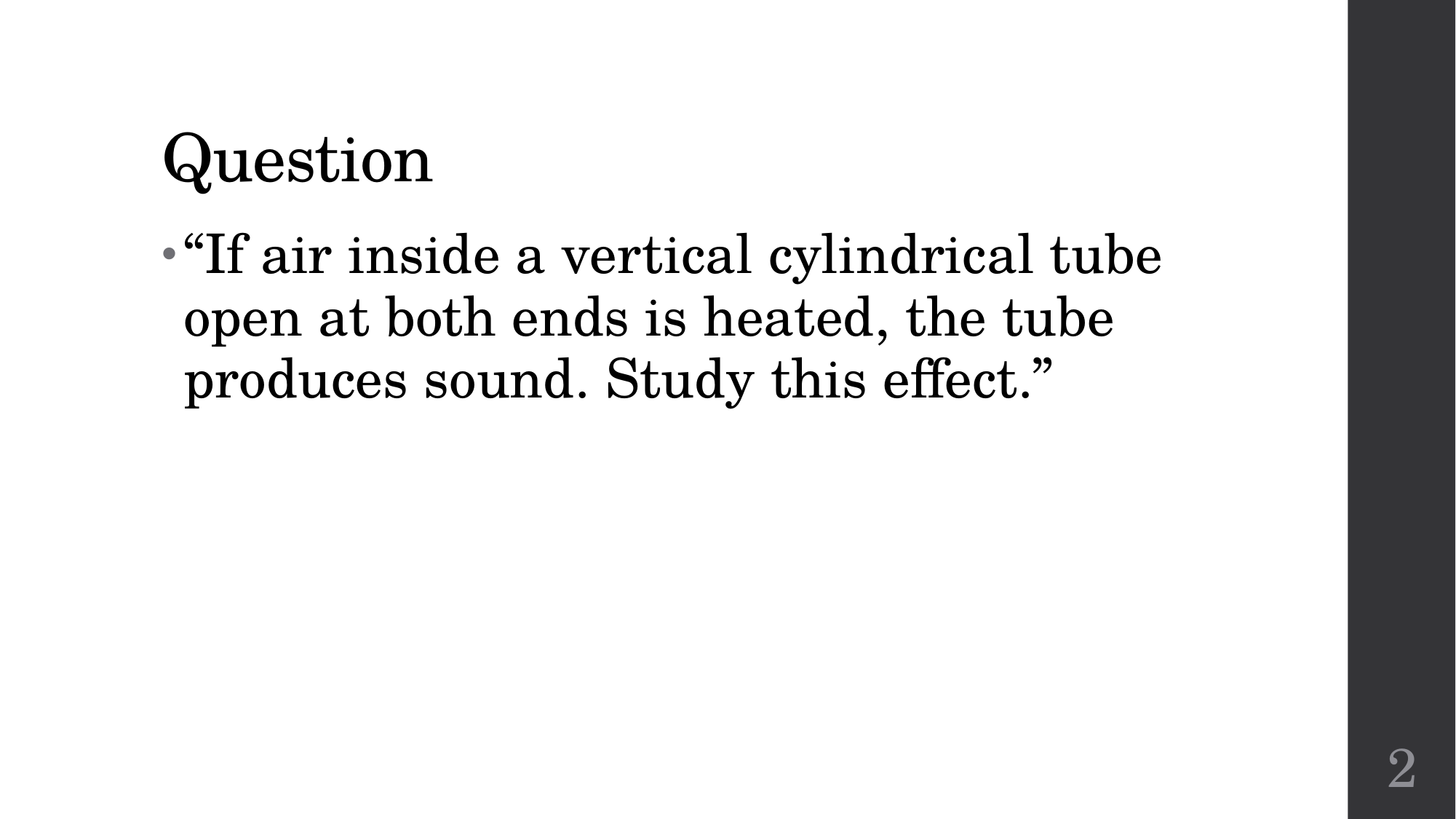

# Question
“If air inside a vertical cylindrical tube open at both ends is heated, the tube produces sound. Study this effect.”
2